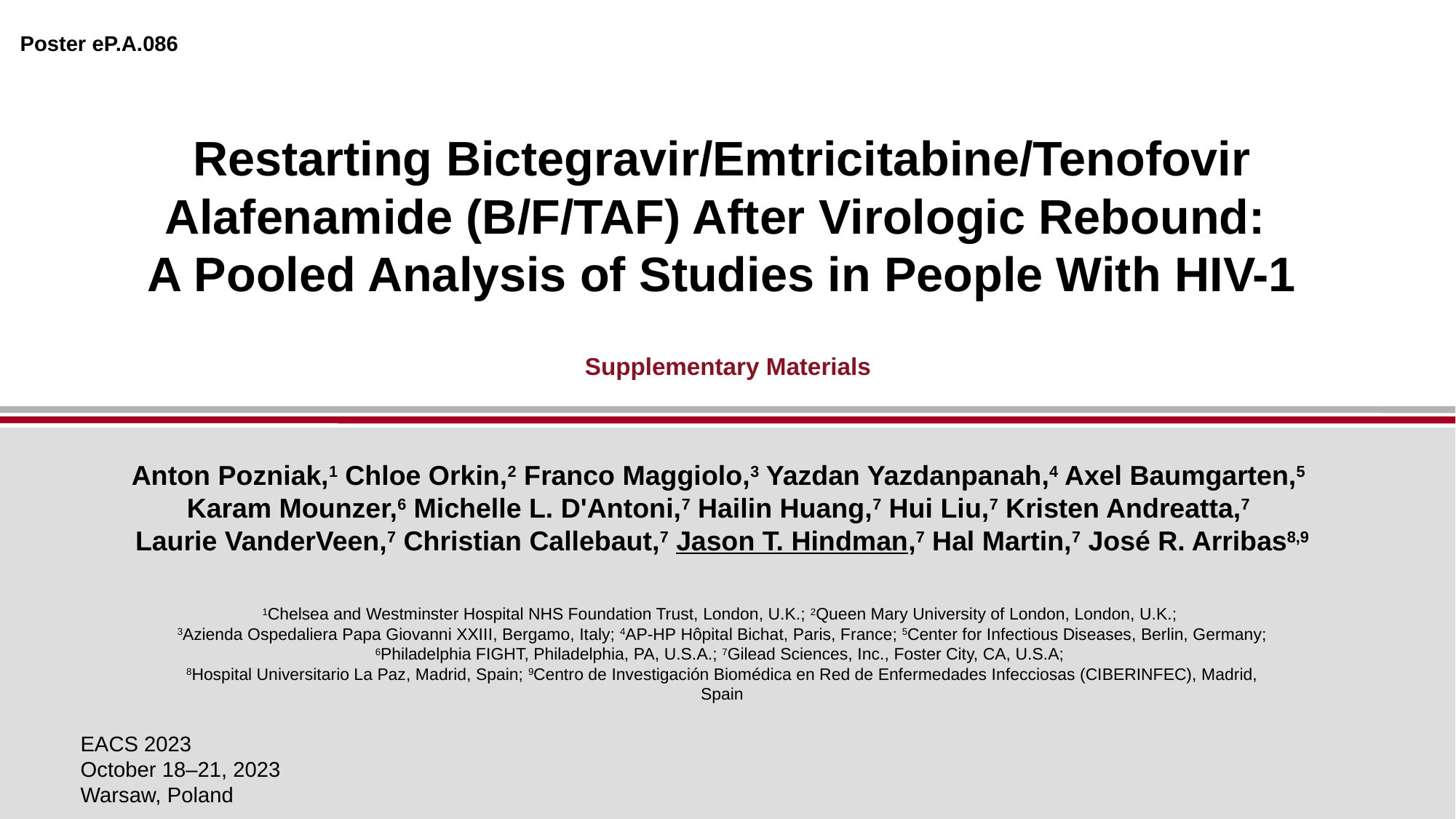

Poster eP.A.086
# Restarting Bictegravir/Emtricitabine/Tenofovir Alafenamide (B/F/TAF) After Virologic Rebound: A Pooled Analysis of Studies in People With HIV-1
Supplementary Materials
Anton Pozniak,1 Chloe Orkin,2 Franco Maggiolo,3 Yazdan Yazdanpanah,4 Axel Baumgarten,5
Karam Mounzer,6 Michelle L. D'Antoni,7 Hailin Huang,7 Hui Liu,7 Kristen Andreatta,7
Laurie VanderVeen,7 Christian Callebaut,7 Jason T. Hindman,7 Hal Martin,7 José R. Arribas8,9
1Chelsea and Westminster Hospital NHS Foundation Trust, London, U.K.; 2Queen Mary University of London, London, U.K.;
3Azienda Ospedaliera Papa Giovanni XXIII, Bergamo, Italy; 4AP-HP Hôpital Bichat, Paris, France; 5Center for Infectious Diseases, Berlin, Germany; 6Philadelphia FIGHT, Philadelphia, PA, U.S.A.; 7Gilead Sciences, Inc., Foster City, CA, U.S.A;
8Hospital Universitario La Paz, Madrid, Spain; 9Centro de Investigación Biomédica en Red de Enfermedades Infecciosas (CIBERINFEC), Madrid, Spain
EACS 2023
October 18–21, 2023
Warsaw, Poland